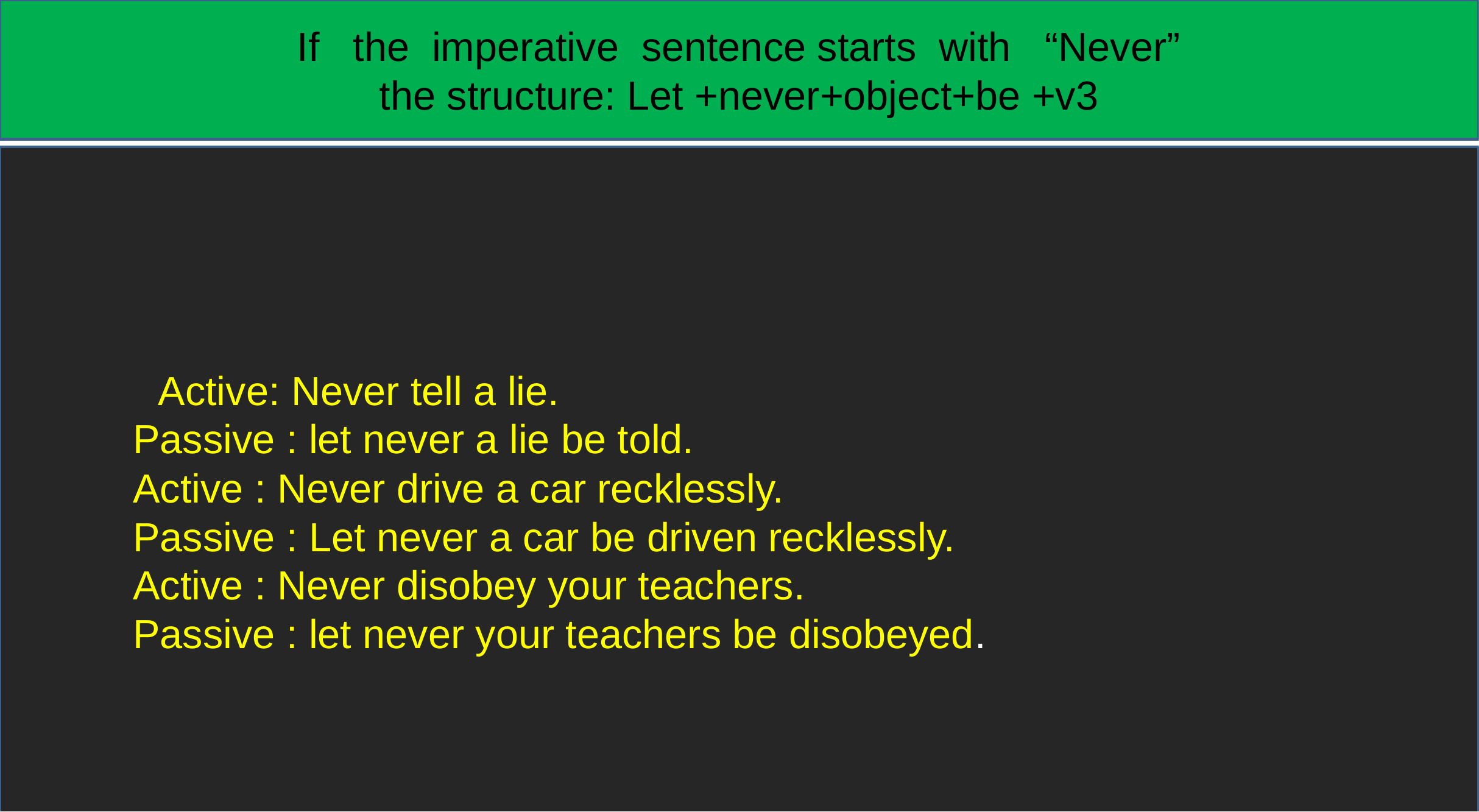

If   the  imperative  sentence starts  with   “Never”
the structure: Let +never+object+be +v3
           Active: Never tell a lie.
           Passive : let never a lie be told.
           Active : Never drive a car recklessly.
           Passive : Let never a car be driven recklessly.
           Active : Never disobey your teachers.
           Passive : let never your teachers be disobeyed.